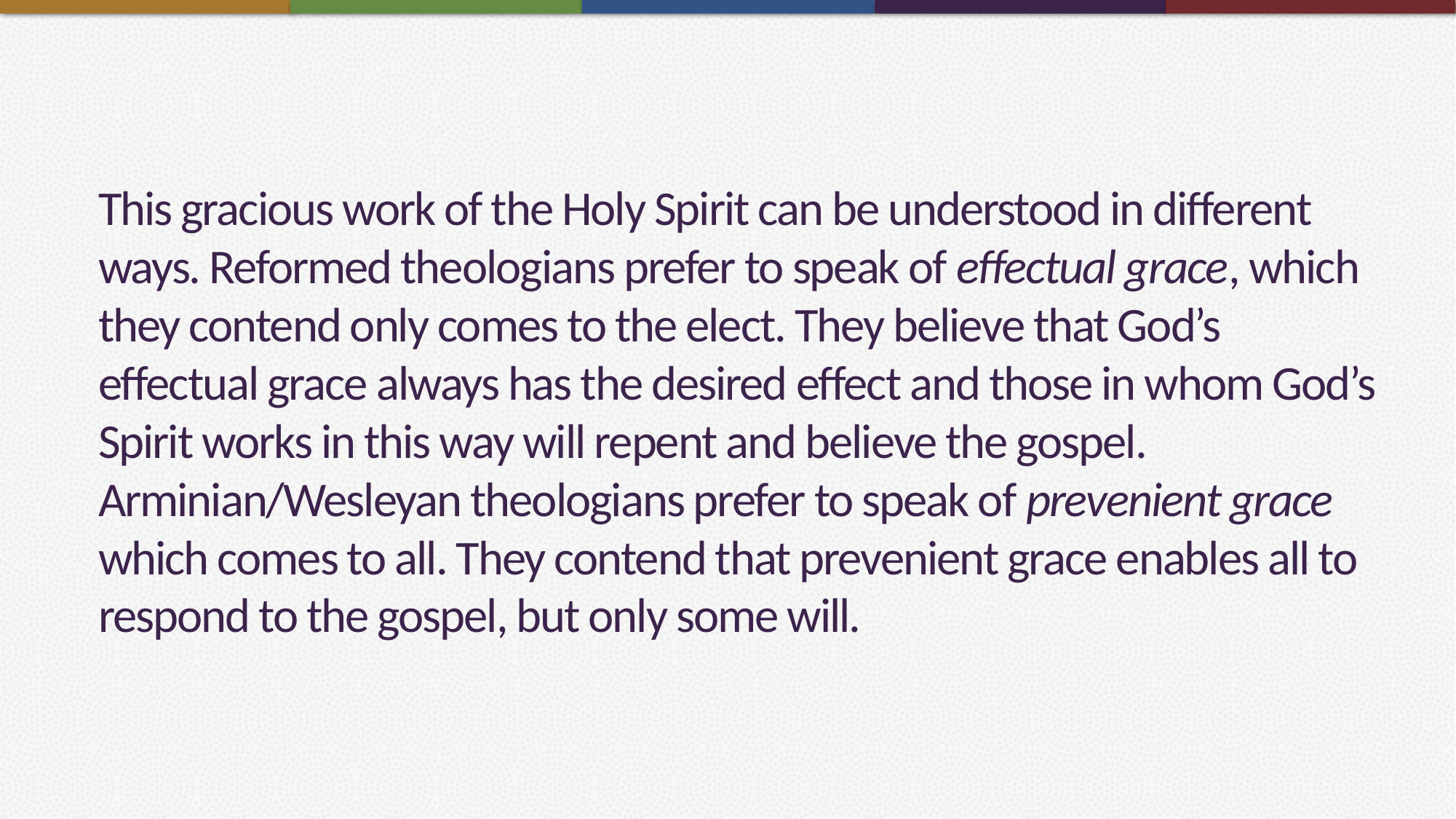

# This gracious work of the Holy Spirit can be understood in different ways. Reformed theologians prefer to speak of effectual grace, which they contend only comes to the elect. They believe that God’s effectual grace always has the desired effect and those in whom God’s Spirit works in this way will repent and believe the gospel. Arminian/Wesleyan theologians prefer to speak of prevenient grace which comes to all. They contend that prevenient grace enables all to respond to the gospel, but only some will.